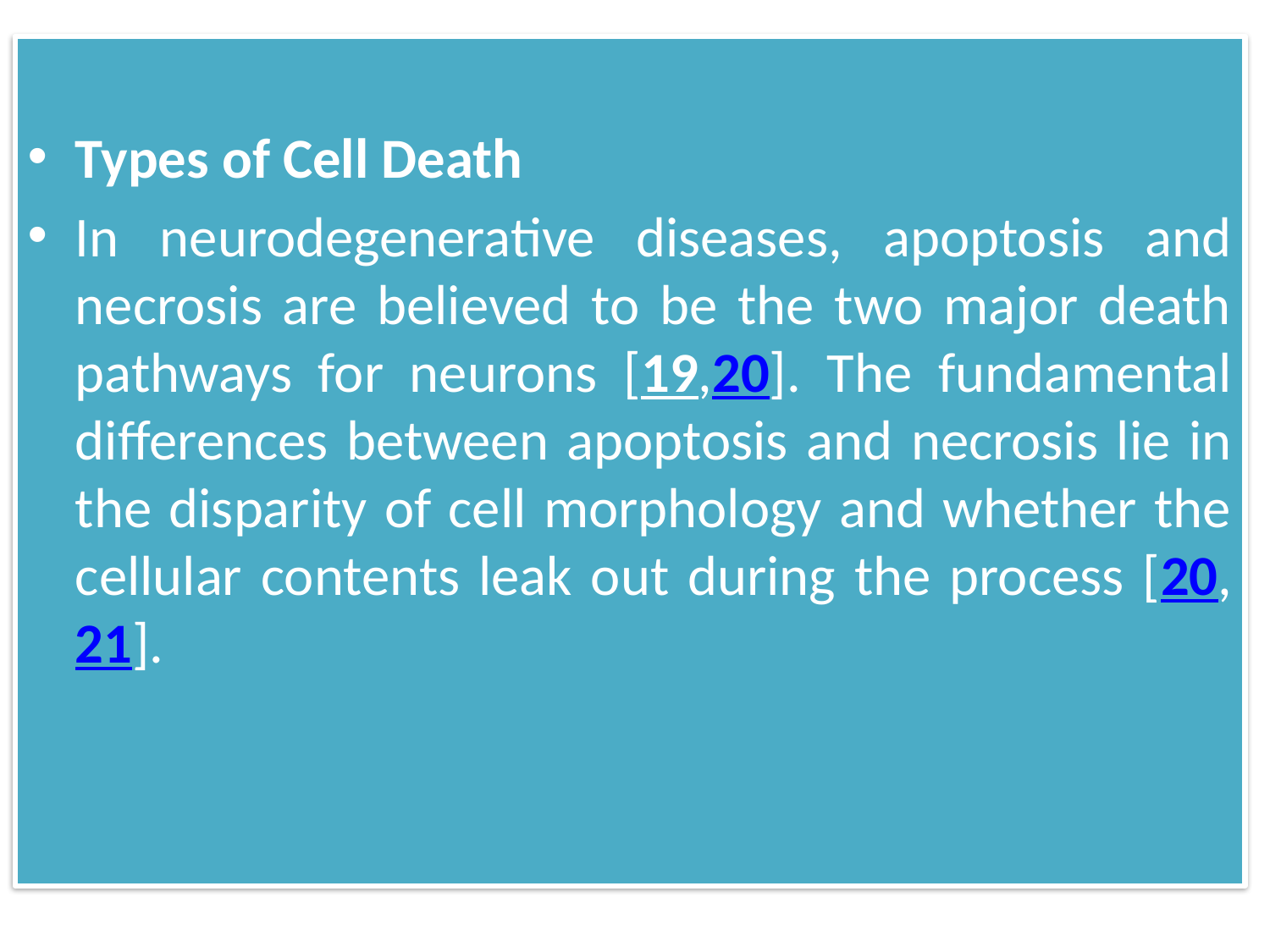

Types of Cell Death
In neurodegenerative diseases, apoptosis and necrosis are believed to be the two major death pathways for neurons [19,20]. The fundamental differences between apoptosis and necrosis lie in the disparity of cell morphology and whether the cellular contents leak out during the process [20,21].